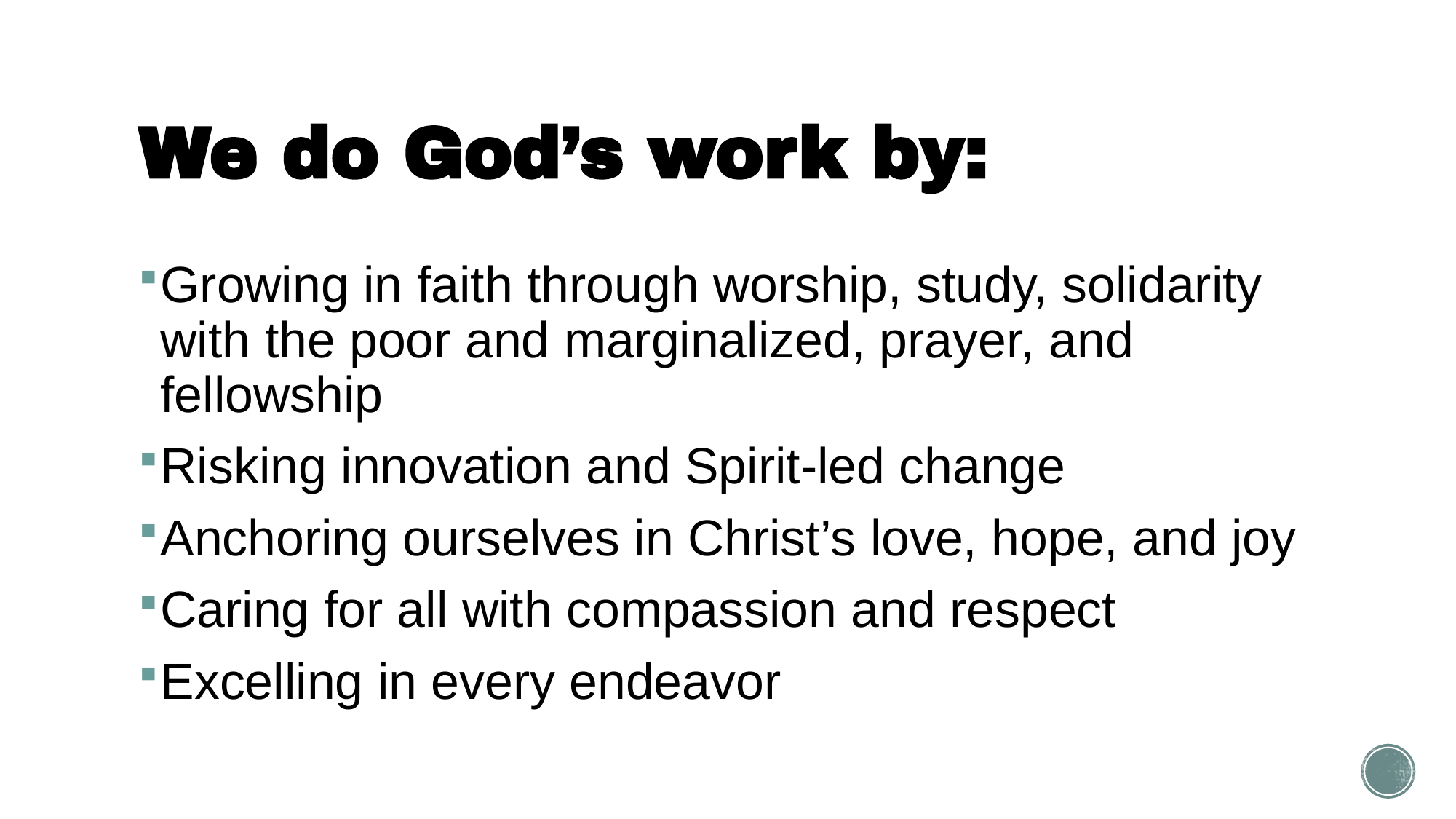

# We do God’s work by:
Growing in faith through worship, study, solidarity with the poor and marginalized, prayer, and fellowship
Risking innovation and Spirit-led change
Anchoring ourselves in Christ’s love, hope, and joy
Caring for all with compassion and respect
Excelling in every endeavor